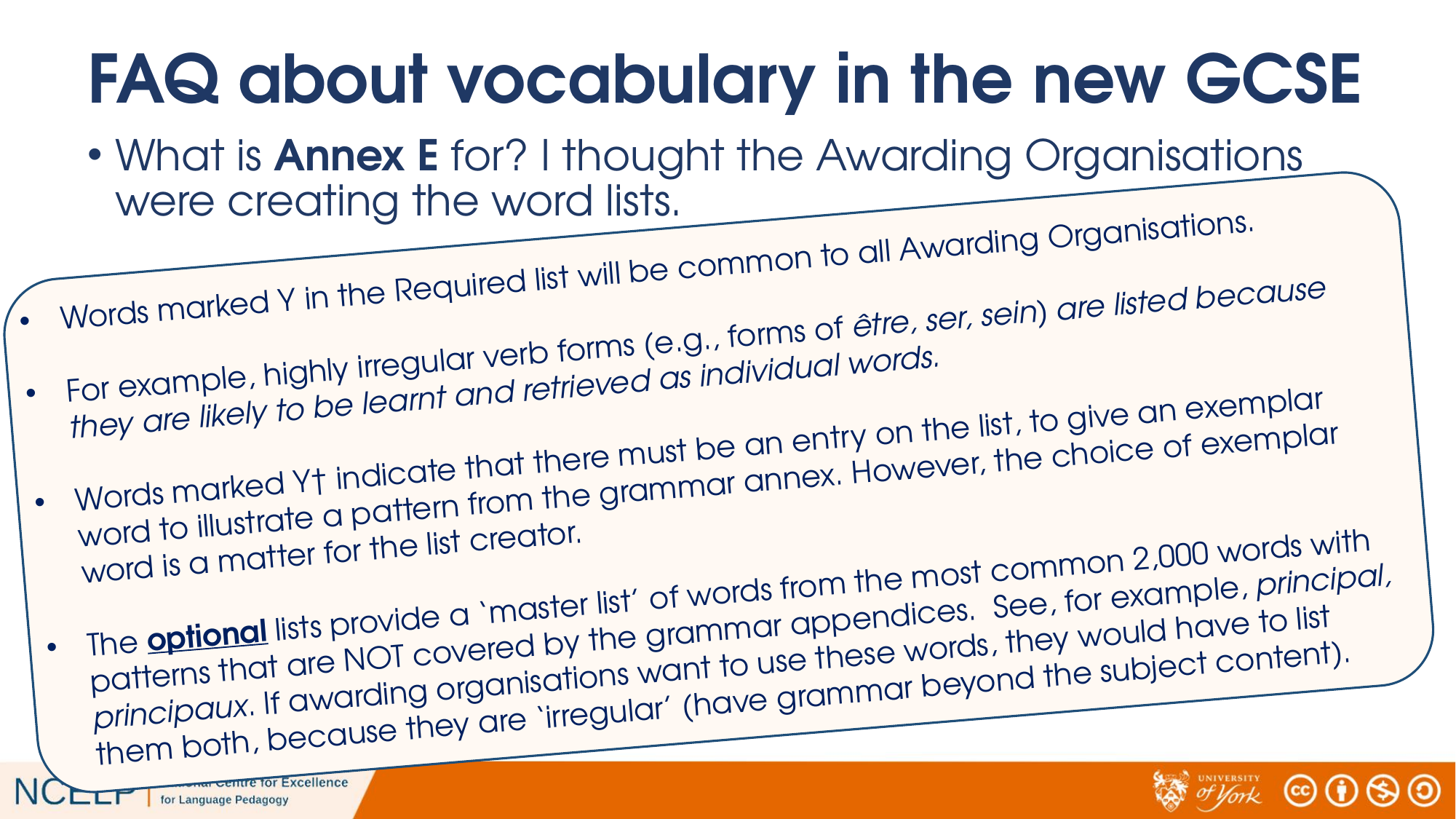

# FAQ about vocabulary in the new GCSE
What is Annex E for? I thought the Awarding Organisations were creating the word lists.
Words marked Y in the Required list will be common to all Awarding Organisations.

For example, highly irregular verb forms (e.g., forms of être, ser, sein) are listed because they are likely to be learnt and retrieved as individual words.

Words marked Y† indicate that there must be an entry on the list, to give an exemplar word to illustrate a pattern from the grammar annex. However, the choice of exemplar word is a matter for the list creator.

The optional lists provide a ‘master list’ of words from the most common 2,000 words with patterns that are NOT covered by the grammar appendices.  See, for example, principal, principaux. If awarding organisations want to use these words, they would have to list them both, because they are ‘irregular’ (have grammar beyond the subject content).